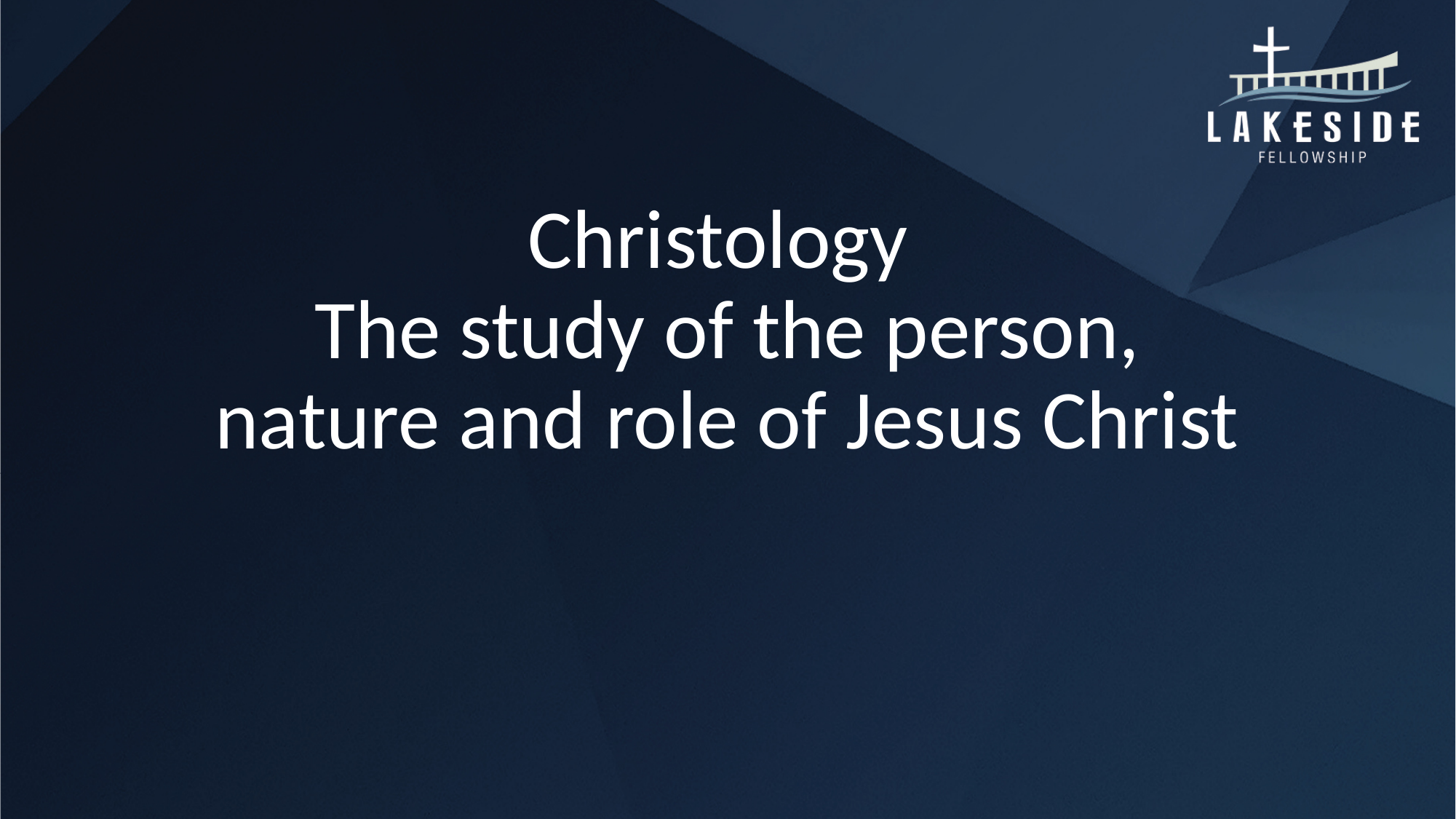

# Christology The study of the person, nature and role of Jesus Christ